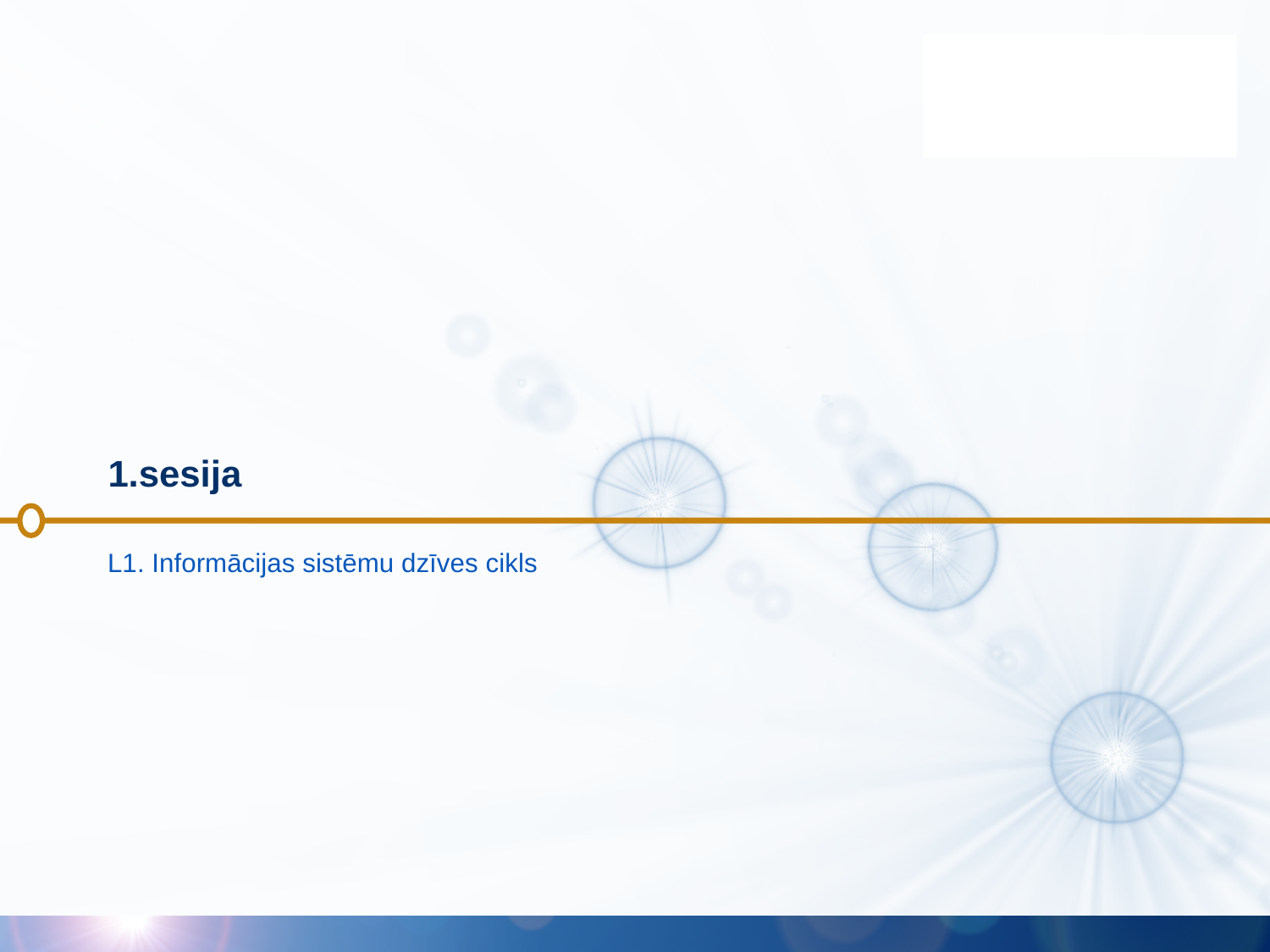

# 1.sesija
L1. Informācijas sistēmu dzīves cikls